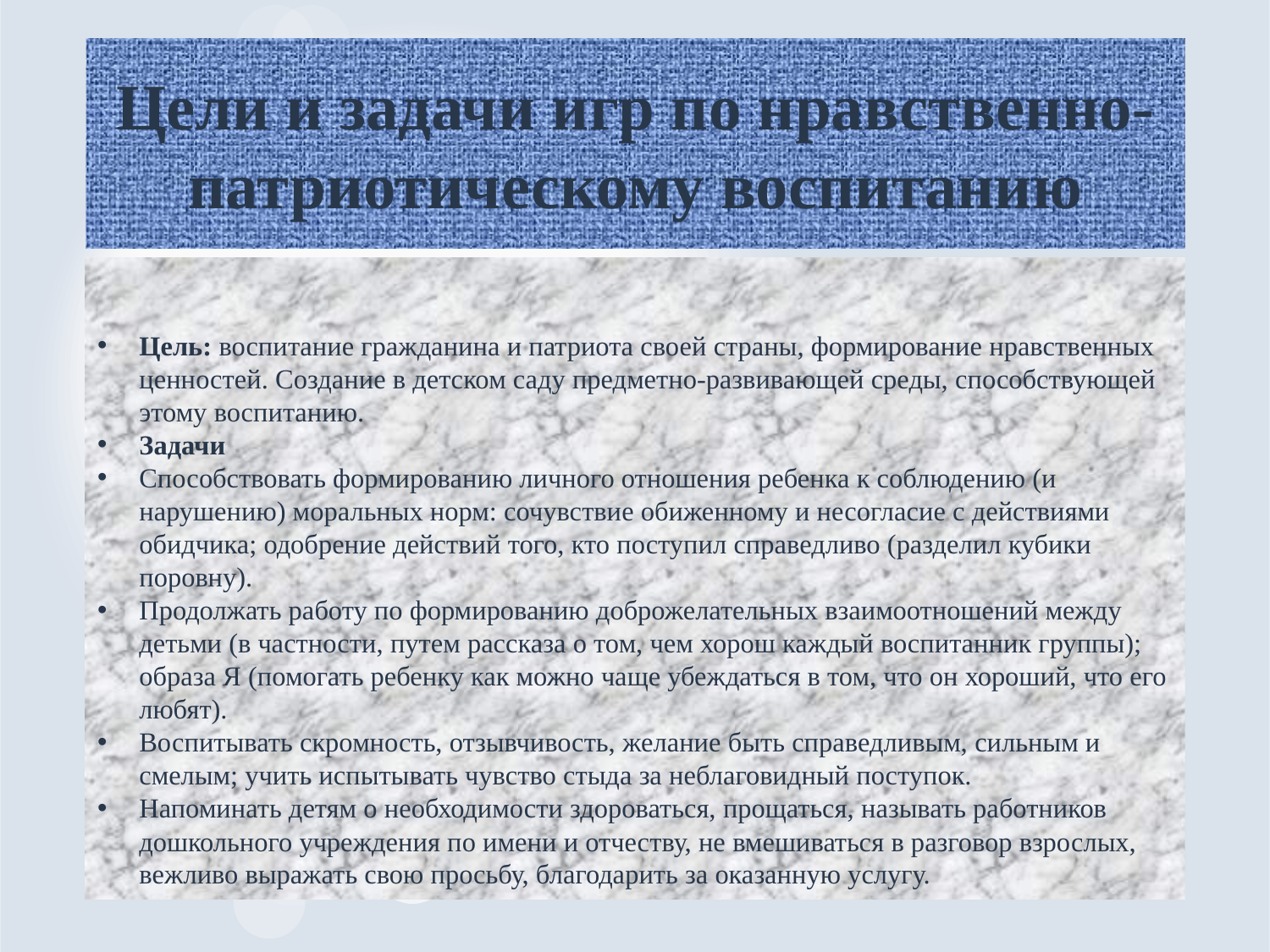

# Цели и задачи игр по нравственно-патриотическому воспитанию

Цель: воспитание гражданина и патриота своей страны, формирование нравственных ценностей. Создание в детском саду предметно-развивающей среды, способствующей этому воспитанию.
Задачи
Способствовать формированию личного отношения ребенка к соблюдению (и нарушению) моральных норм: сочувствие обиженному и несогласие с действиями обидчика; одобрение действий того, кто поступил справедливо (разделил кубики поровну).
Продолжать работу по формированию доброжелательных взаимоотношений между детьми (в частности, путем рассказа о том, чем хорош каждый воспитанник группы); образа Я (помогать ребенку как можно чаще убеждаться в том, что он хороший, что его любят).
Воспитывать скромность, отзывчивость, желание быть справедливым, сильным и смелым; учить испытывать чувство стыда за неблаговидный поступок.
Напоминать детям о необходимости здороваться, прощаться, называть работников дошкольного учреждения по имени и отчеству, не вмешиваться в разговор взрослых, вежливо выражать свою просьбу, благодарить за оказанную услугу.